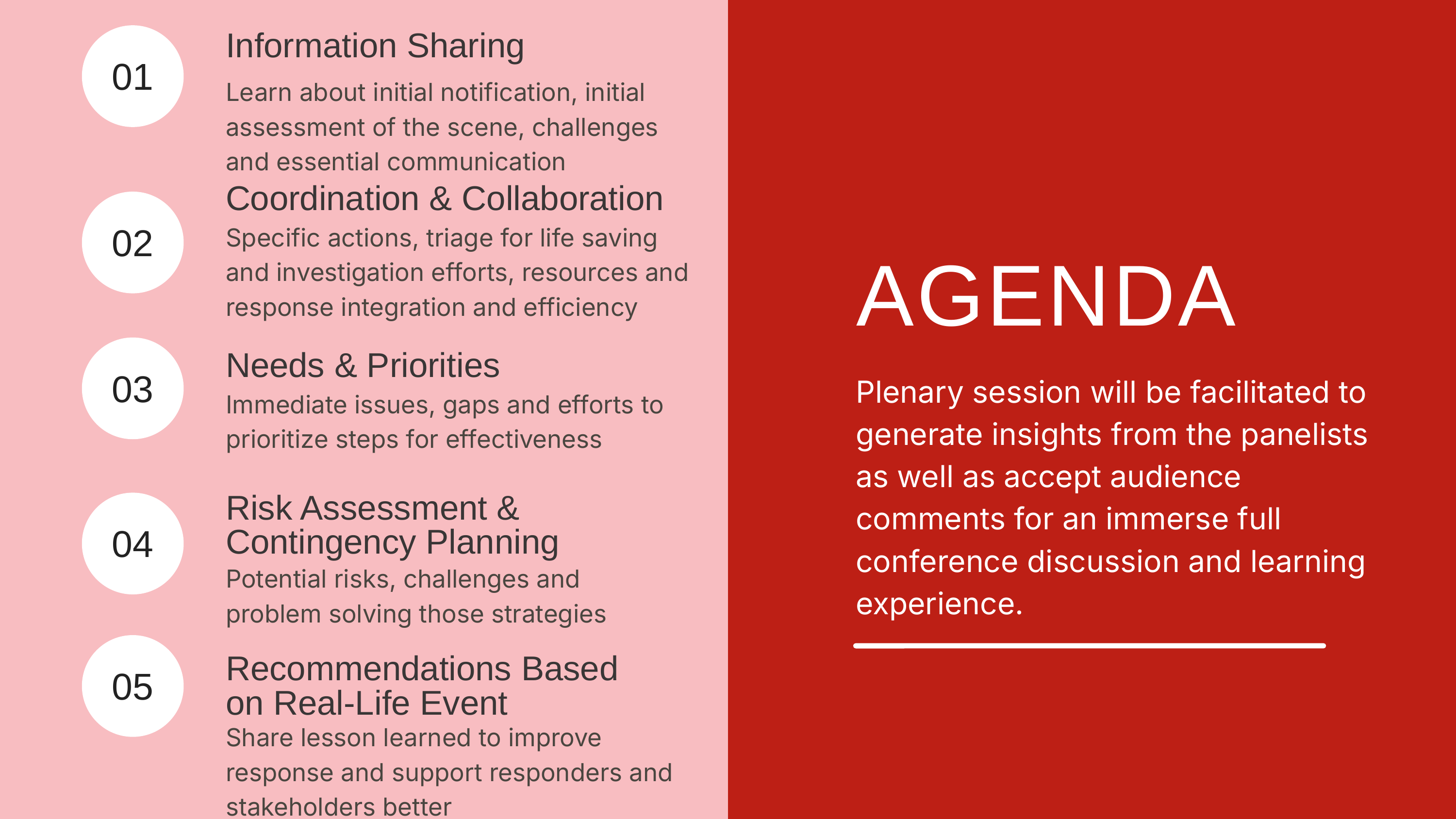

01
Information Sharing
Learn about initial notification, initial assessment of the scene, challenges and essential communication
Coordination & Collaboration

02
Specific actions, triage for life saving and investigation efforts, resources and response integration and efficiency
AGENDA

03
Needs & Priorities
Plenary session will be facilitated to generate insights from the panelists as well as accept audience comments for an immerse full conference discussion and learning experience.
Immediate issues, gaps and efforts to prioritize steps for effectiveness
Risk Assessment & Contingency Planning

04
Potential risks, challenges and problem solving those strategies

05

Recommendations Based on Real-Life Event
Share lesson learned to improve response and support responders and stakeholders better